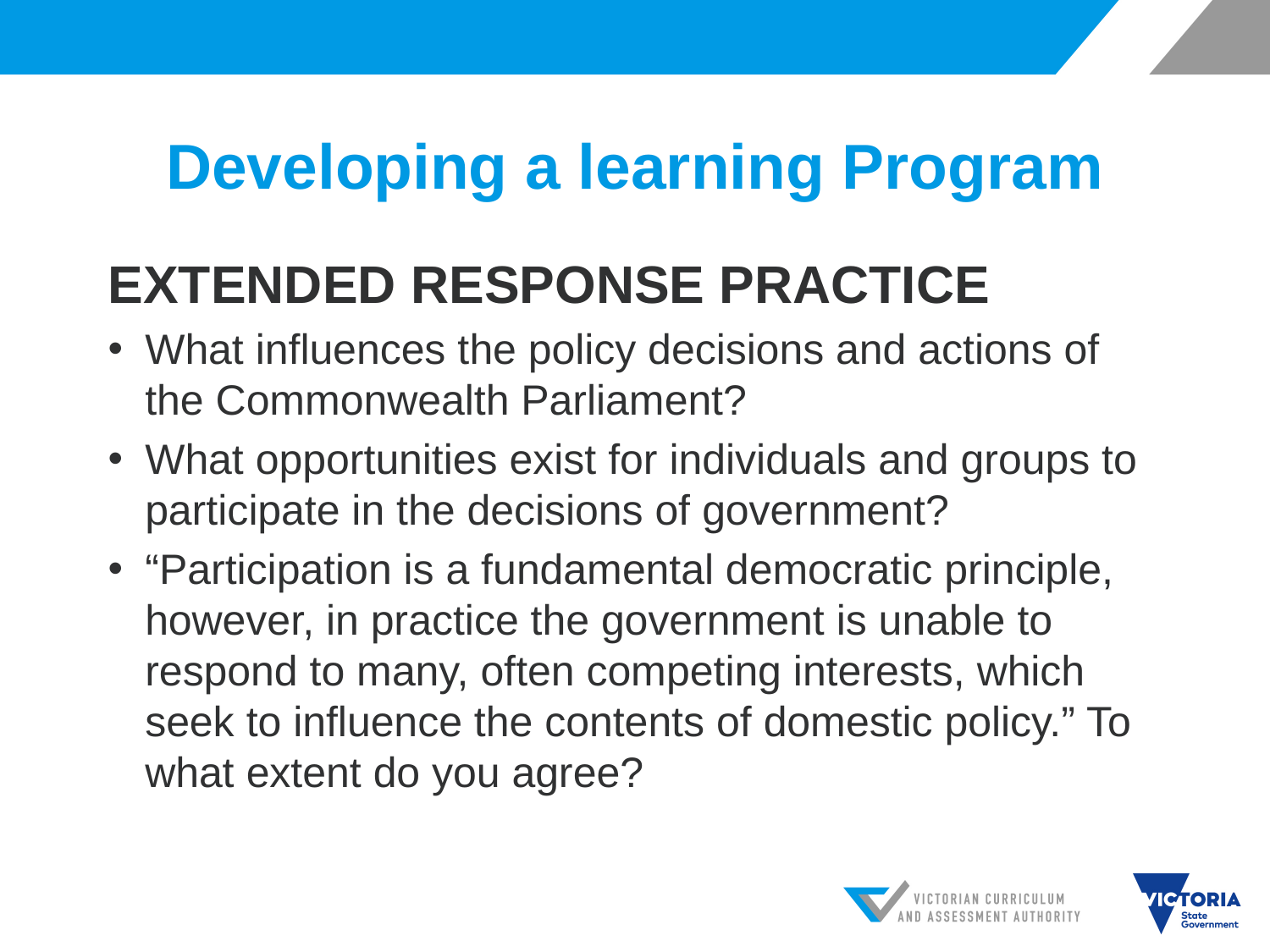

# Developing a learning Program
EXTENDED RESPONSE PRACTICE
What influences the policy decisions and actions of the Commonwealth Parliament?
What opportunities exist for individuals and groups to participate in the decisions of government?
“Participation is a fundamental democratic principle, however, in practice the government is unable to respond to many, often competing interests, which seek to influence the contents of domestic policy.” To what extent do you agree?